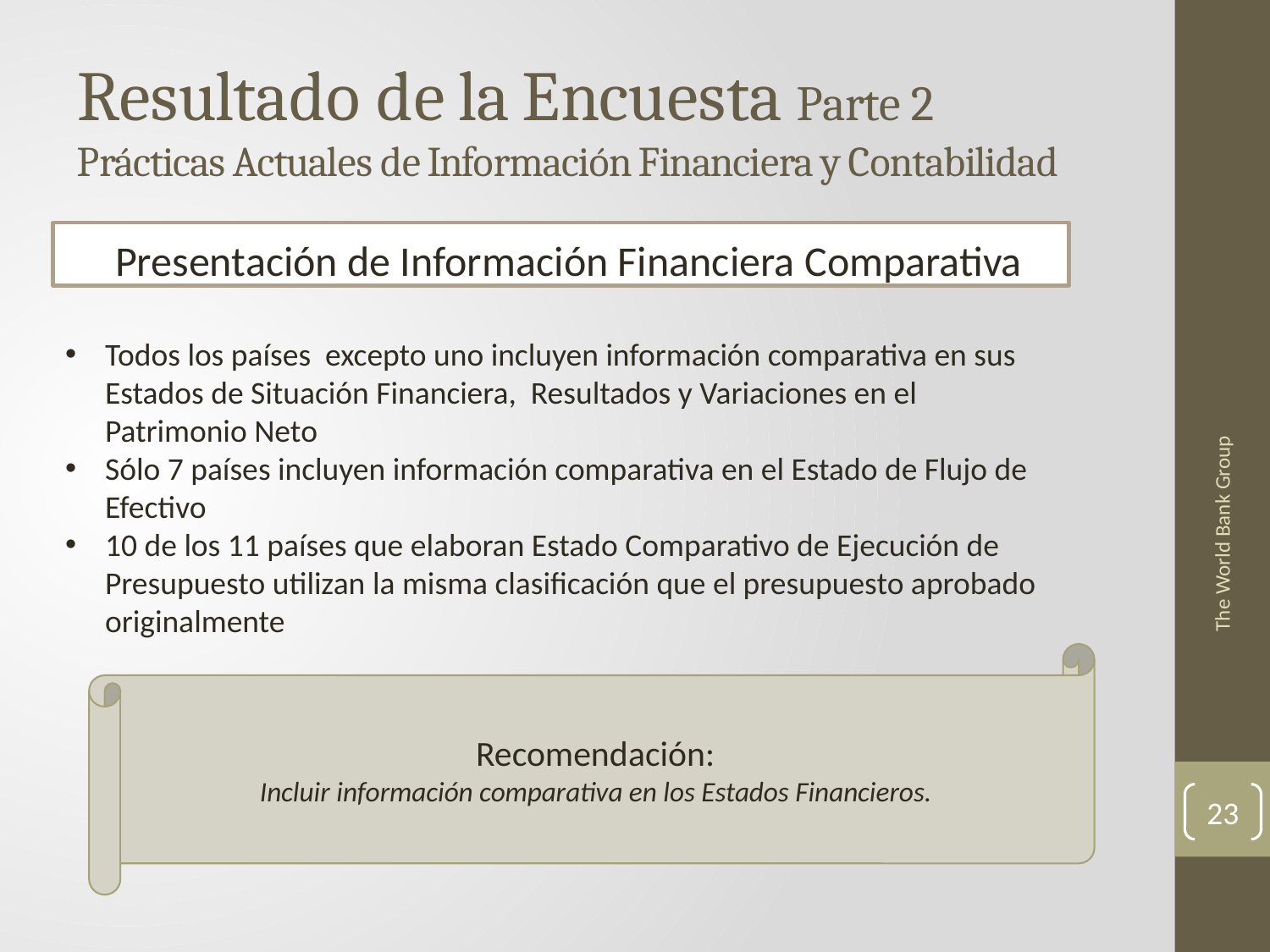

# Resultado de la Encuesta Parte 2 Prácticas Actuales de Información Financiera y Contabilidad
Presentación de Información Financiera Comparativa
Todos los países  excepto uno incluyen información comparativa en sus Estados de Situación Financiera,  Resultados y Variaciones en el Patrimonio Neto
Sólo 7 países incluyen información comparativa en el Estado de Flujo de Efectivo
10 de los 11 países que elaboran Estado Comparativo de Ejecución de Presupuesto utilizan la misma clasificación que el presupuesto aprobado originalmente
The World Bank Group
Recomendación:
Incluir información comparativa en los Estados Financieros.
23